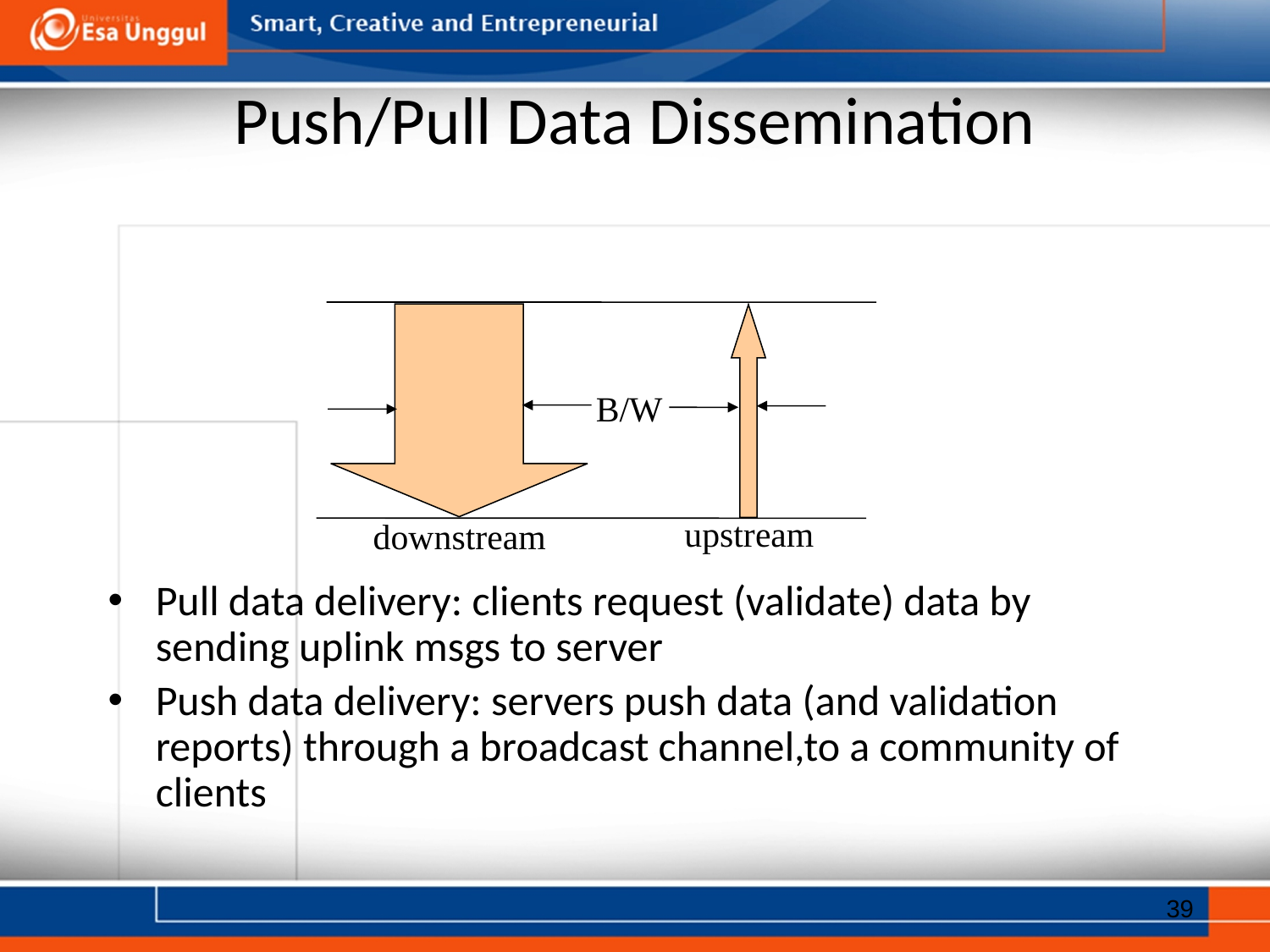

# Push/Pull Data Dissemination

B/W

upstream
downstream
Pull data delivery: clients request (validate) data by sending uplink msgs to server
Push data delivery: servers push data (and validation reports) through a broadcast channel,to a community of clients
39